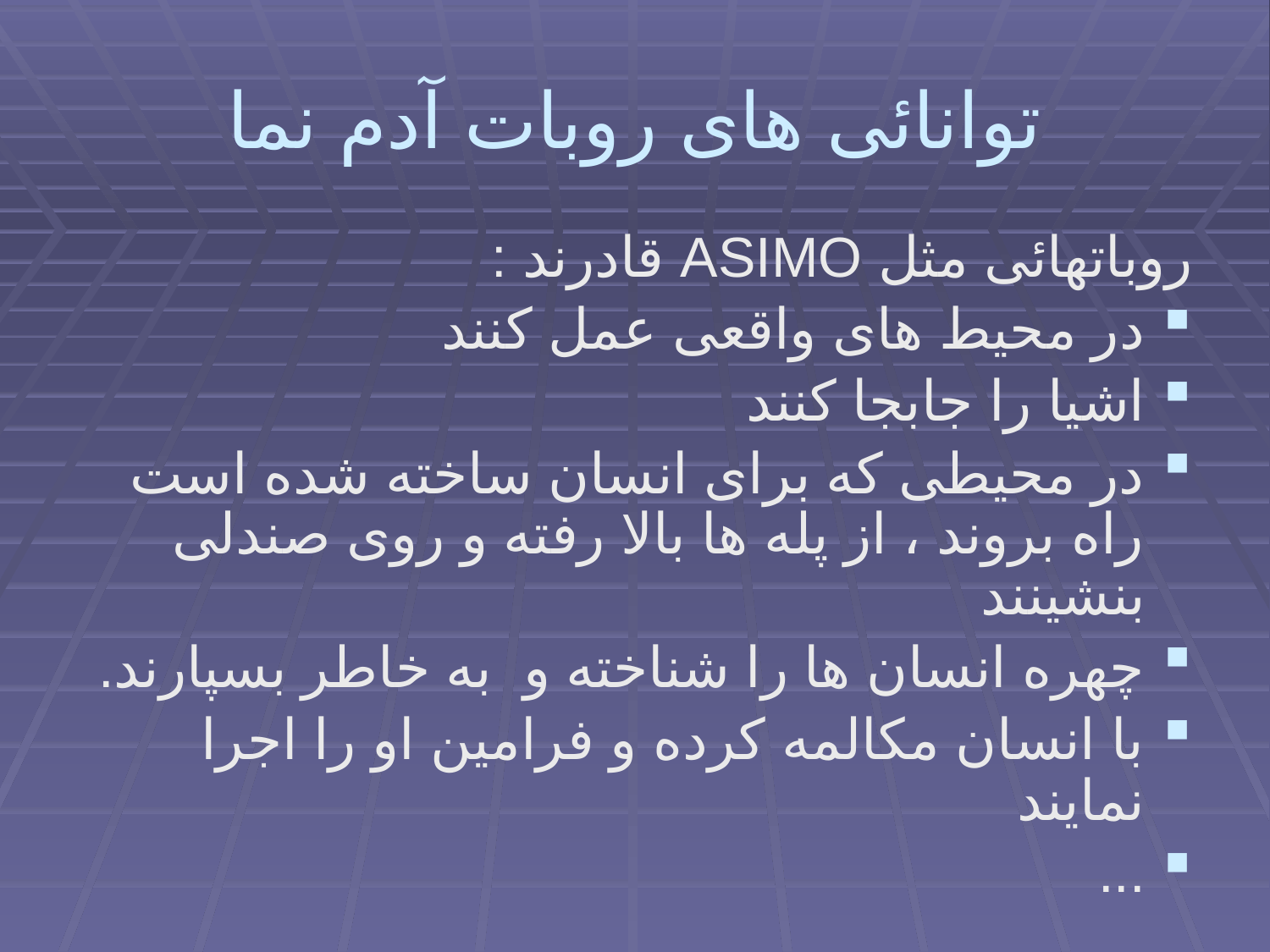

# توانائی های روبات آدم نما
روباتهائی مثل ASIMO قادرند :
در محیط های واقعی عمل کنند
اشیا را جابجا کنند
در محیطی که برای انسان ساخته شده است راه بروند ، از پله ها بالا رفته و روی صندلی بنشینند
چهره انسان ها را شناخته و  به خاطر بسپارند.
با انسان مکالمه کرده و فرامین او را اجرا نمایند
...